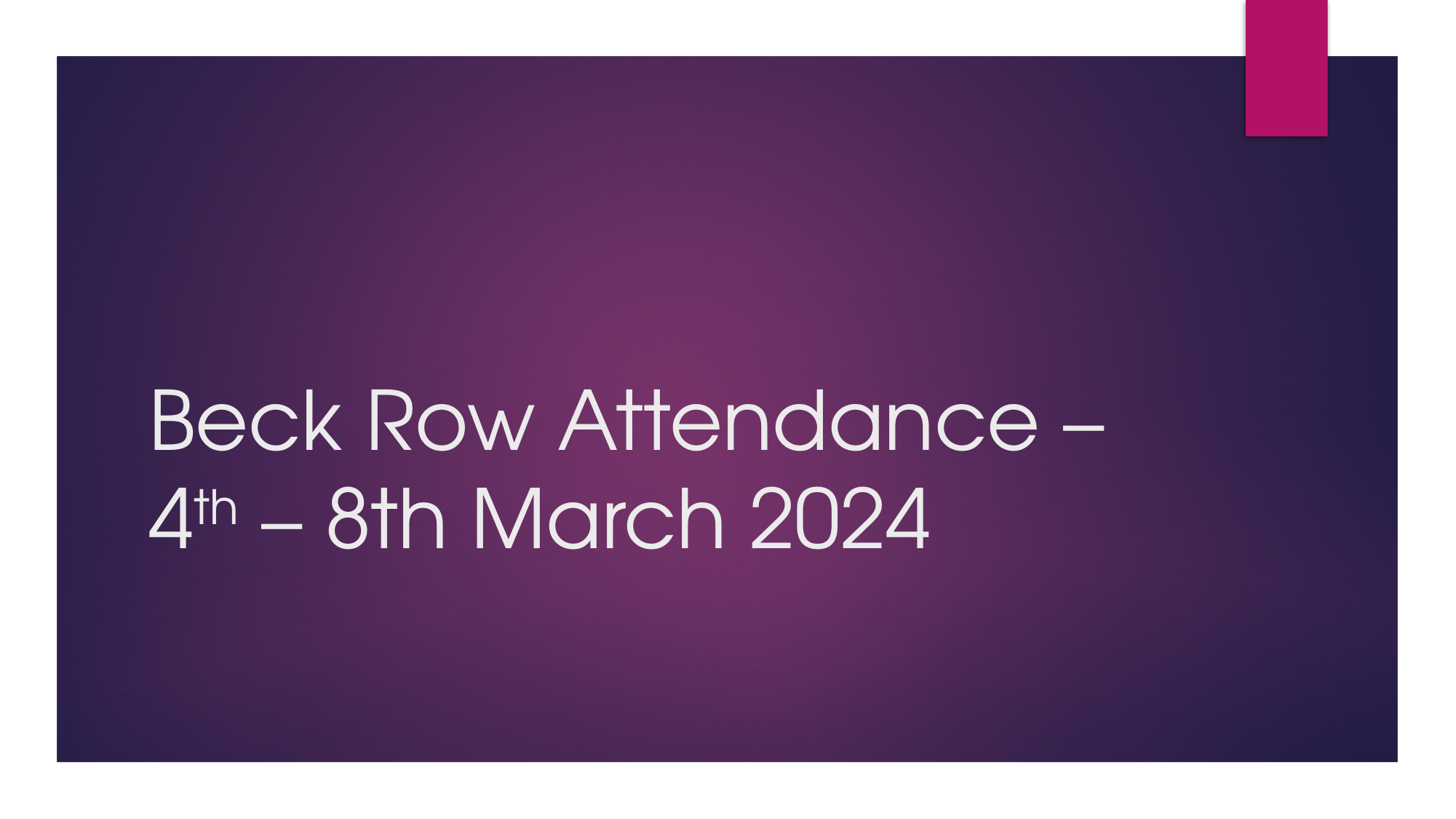

# Beck Row Attendance –4th – 8th March 2024